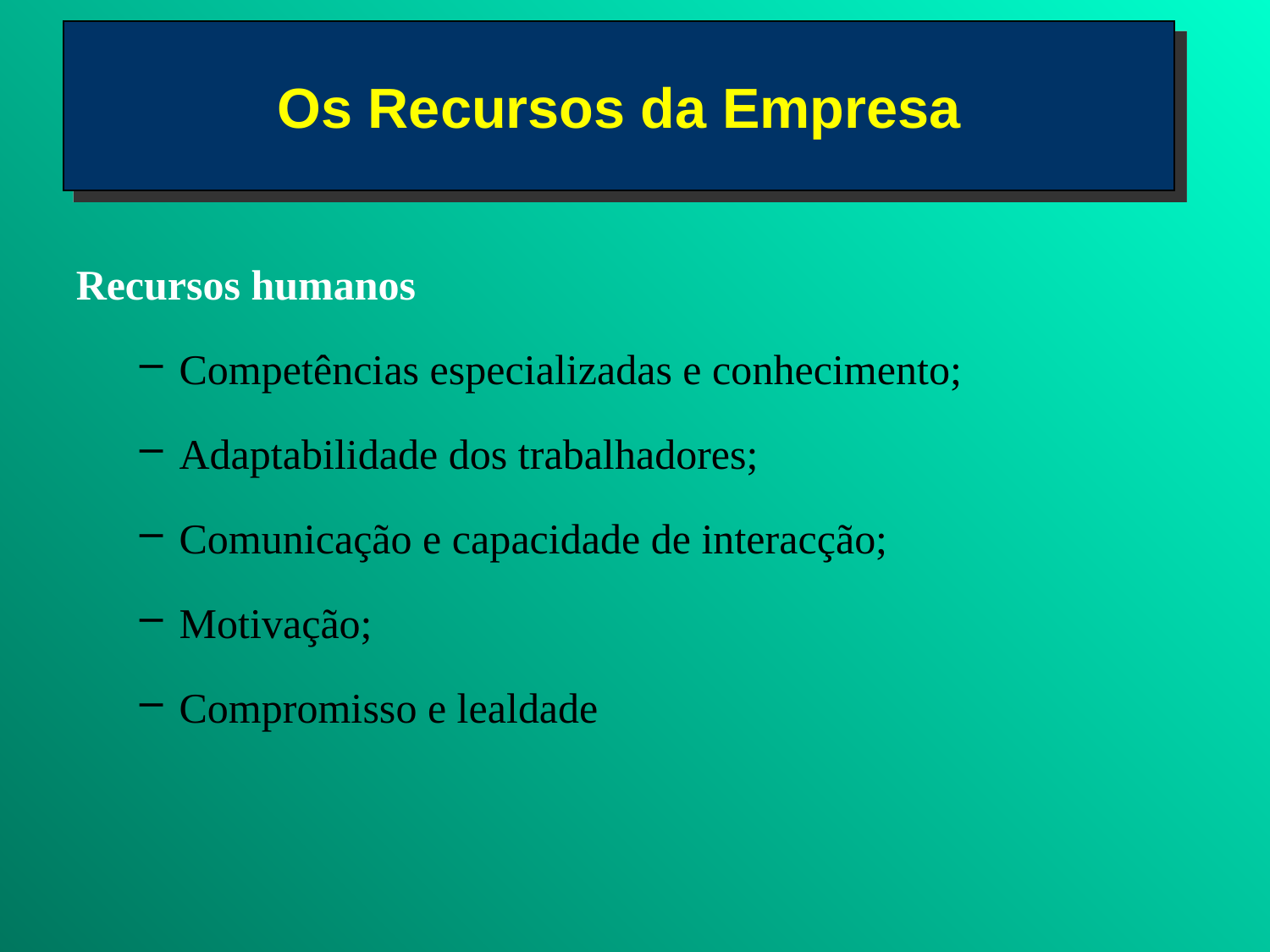

Os Recursos da Empresa

Recursos humanos
Competências especializadas e conhecimento;
Adaptabilidade dos trabalhadores;
Comunicação e capacidade de interacção;
Motivação;
Compromisso e lealdade